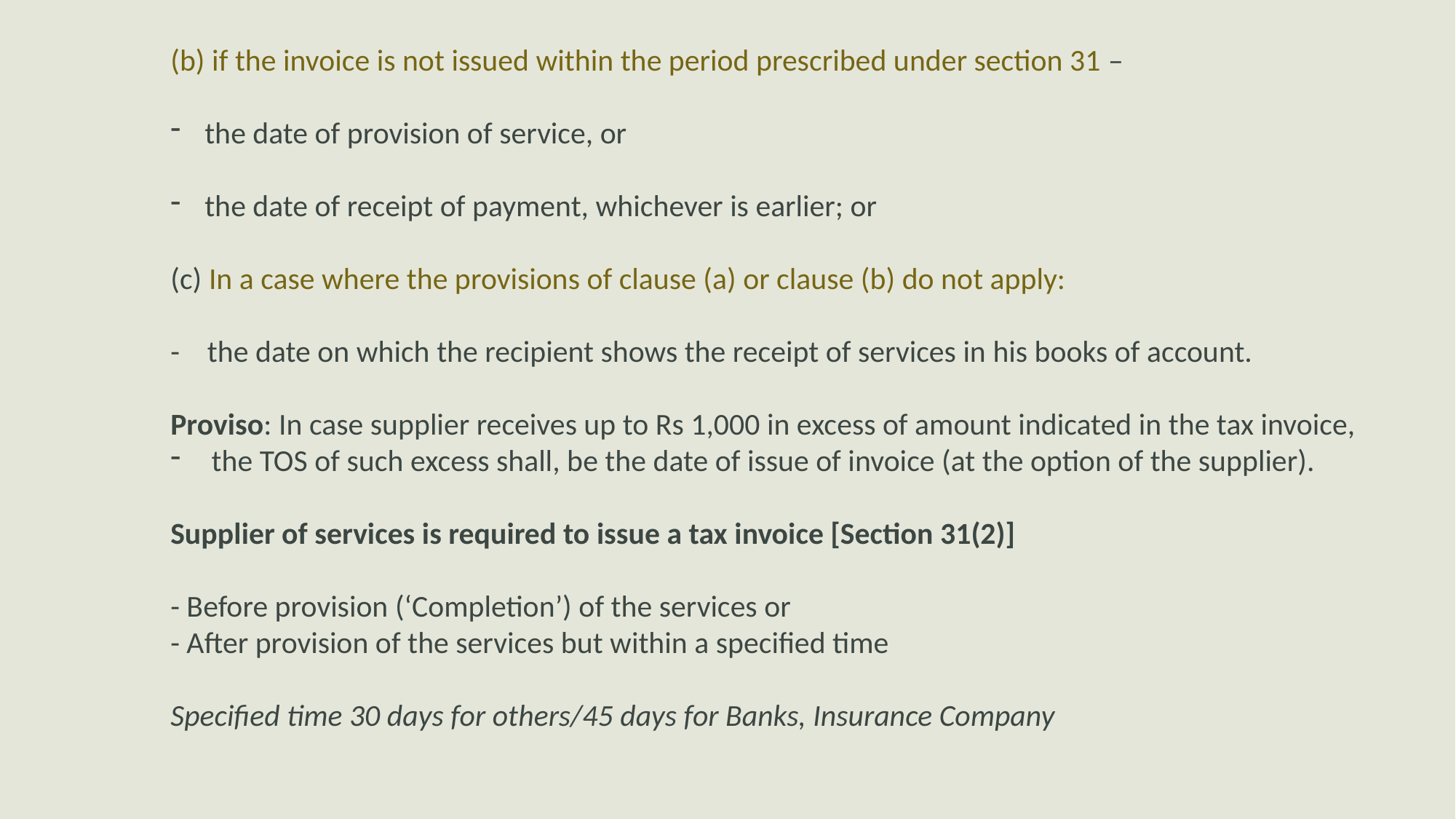

(b) if the invoice is not issued within the period prescribed under section 31 –

the date of provision of service, or

the date of receipt of payment, whichever is earlier; or

(c) In a case where the provisions of clause (a) or clause (b) do not apply:

-    the date on which the recipient shows the receipt of services in his books of account.

Proviso: In case supplier receives up to Rs 1,000 in excess of amount indicated in the tax invoice,
the TOS of such excess shall, be the date of issue of invoice (at the option of the supplier).

Supplier of services is required to issue a tax invoice [Section 31(2)]

- Before provision (‘Completion’) of the services or
- After provision of the services but within a specified time

Specified time 30 days for others/45 days for Banks, Insurance Company